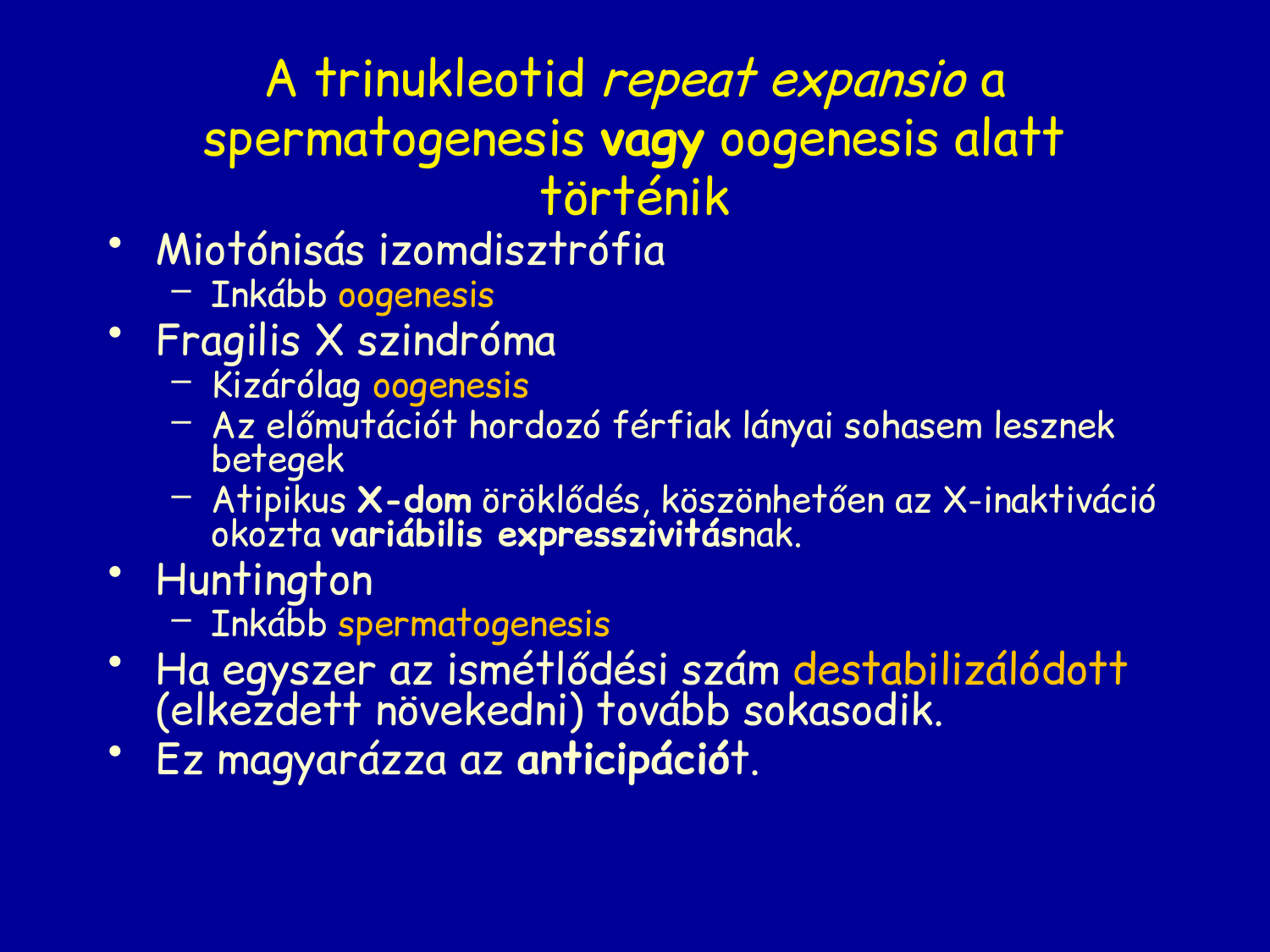

# A trinukleotid repeat expansio a spermatogenesis vagy oogenesis alatt történik
Miotónisás izomdisztrófia
Inkább oogenesis
Fragilis X szindróma
Kizárólag oogenesis
Az előmutációt hordozó férfiak lányai sohasem lesznek betegek
Atipikus X-dom öröklődés, köszönhetően az X-inaktiváció okozta variábilis expresszivitásnak.
Huntington
Inkább spermatogenesis
Ha egyszer az ismétlődési szám destabilizálódott (elkezdett növekedni) tovább sokasodik.
Ez magyarázza az anticipációt.
65